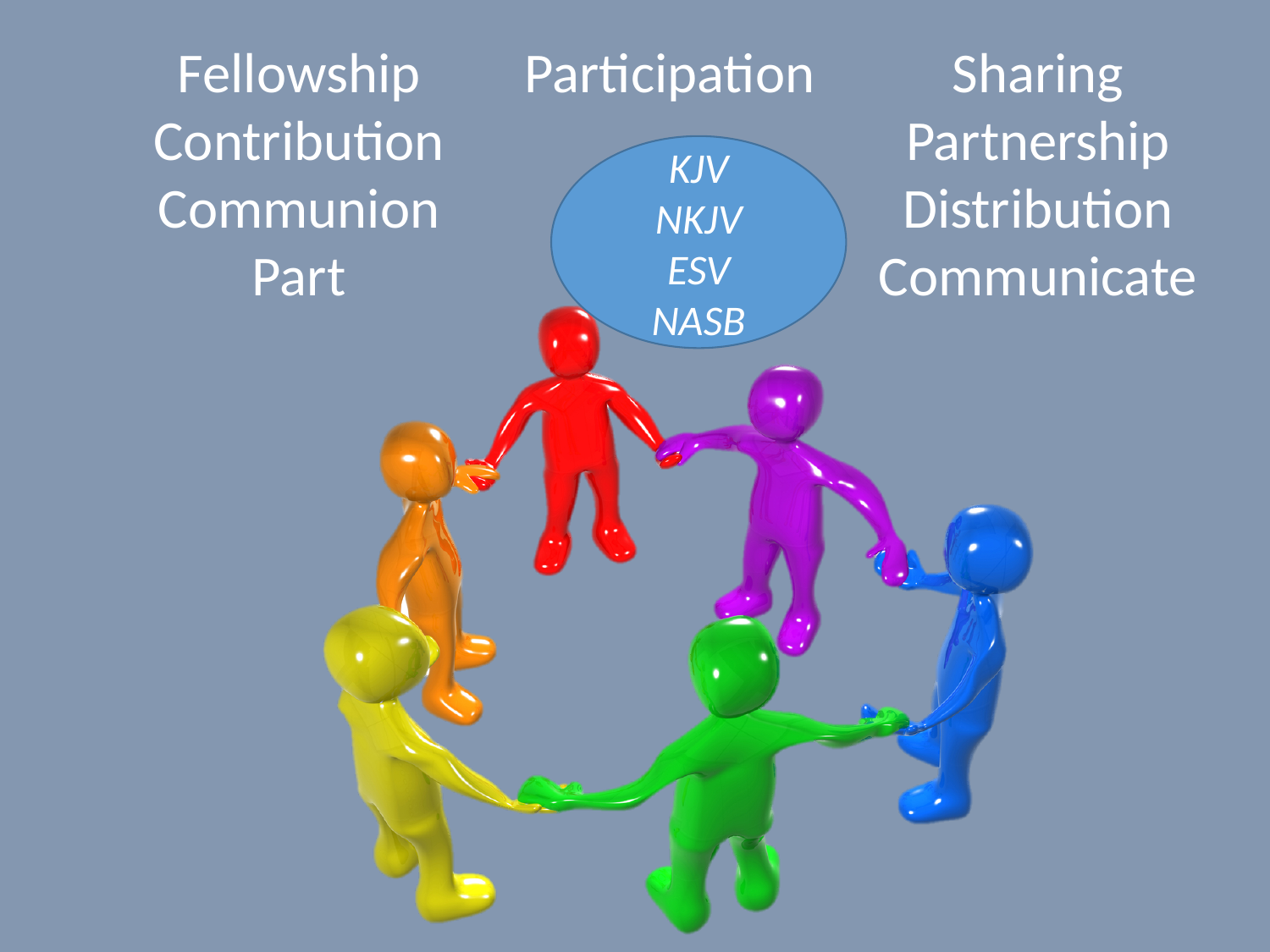

Fellowship
Contribution
Communion
Part
Participation
Sharing
Partnership
Distribution
Communicate
KJV
NKJV
ESV
NASB